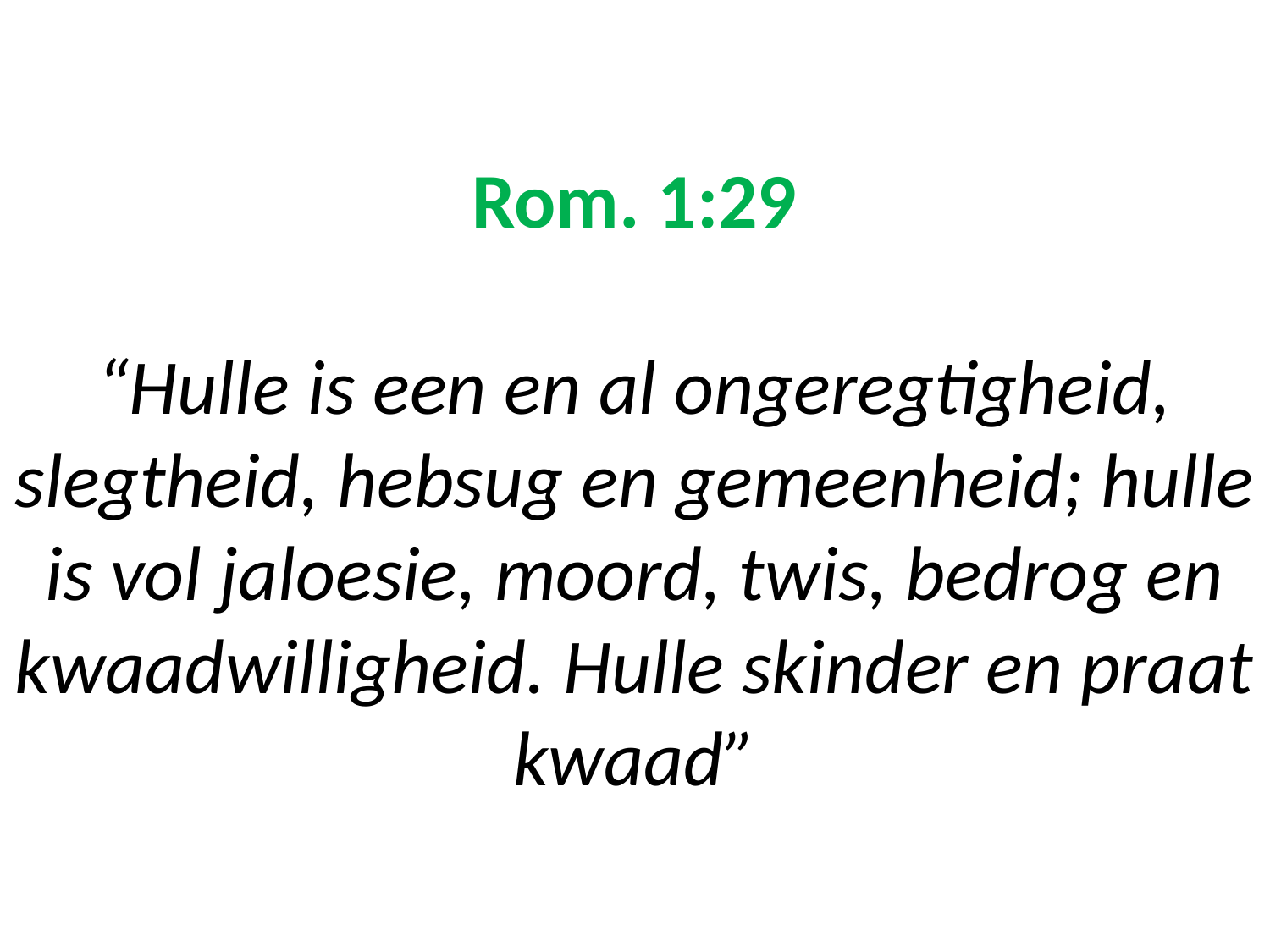

# Rom. 1:29 “Hulle is een en al ongeregtigheid, slegtheid, hebsug en gemeenheid; hulle is vol jaloesie, moord, twis, bedrog en kwaadwilligheid. Hulle skinder en praat kwaad”